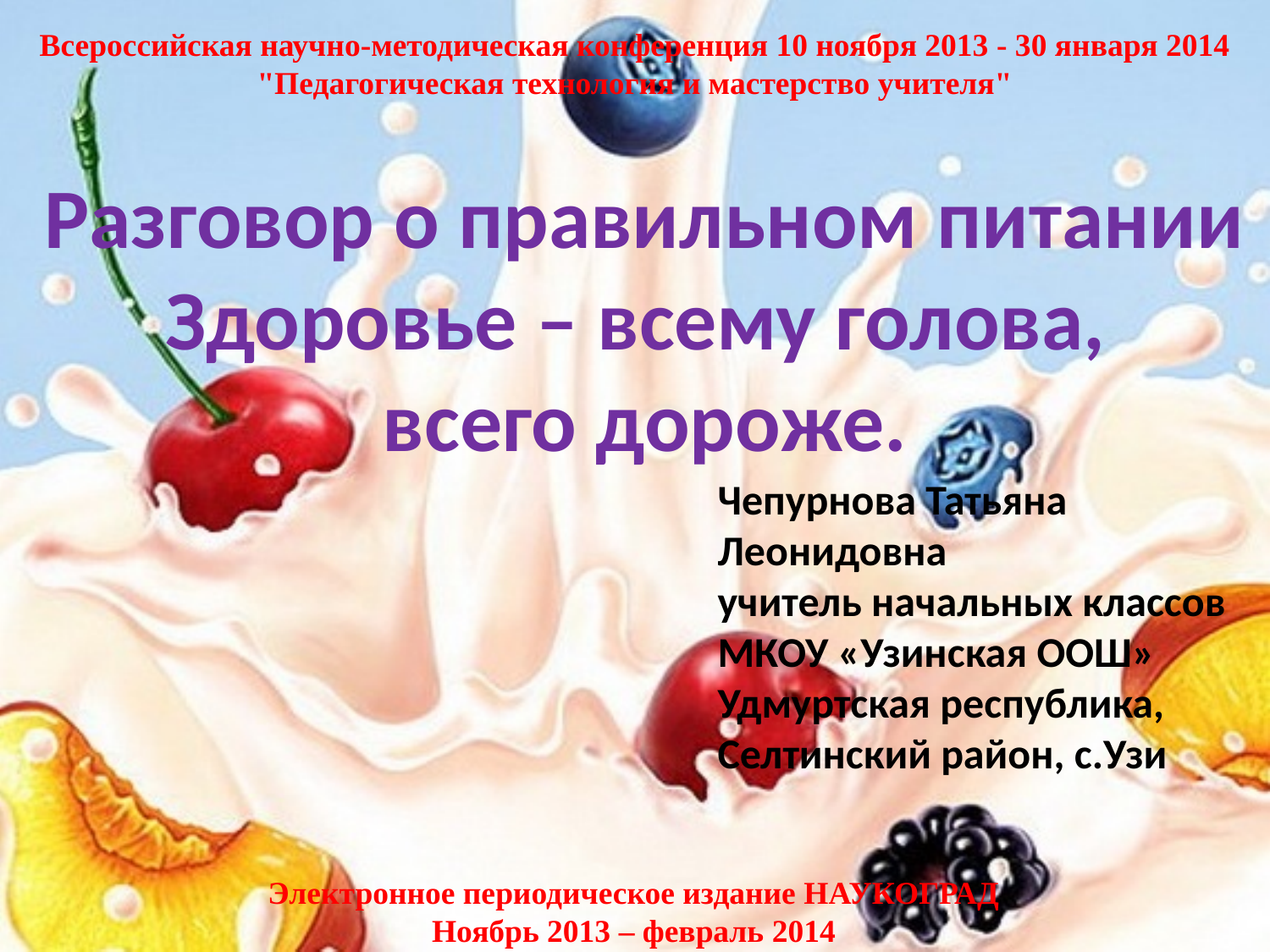

Всероссийская научно-методическая конференция 10 ноября 2013 - 30 января 2014 "Педагогическая технология и мастерство учителя"
Разговор о правильном питании
Здоровье – всему голова,
всего дороже.

#

Чепурнова Татьяна Леонидовна
учитель начальных классов
МКОУ «Узинская ООШ»
Удмуртская республика, Селтинский район, с.Узи
Электронное периодическое издание НАУКОГРАД
Ноябрь 2013 – февраль 2014